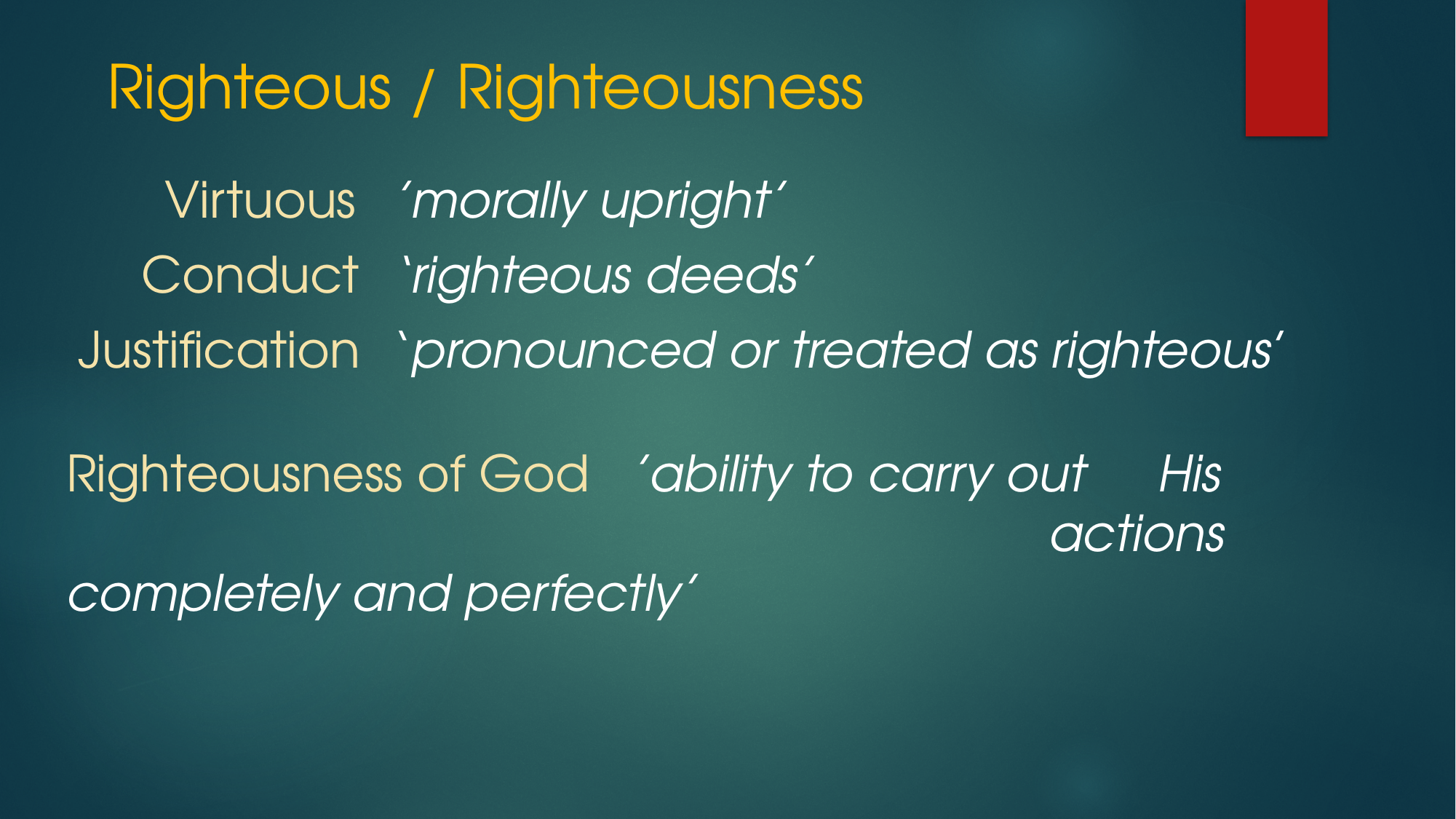

# Righteous / Righteousness
        Virtuous	’morally upright’
      Conduct 	‘righteous deeds’
 Justification 	‘pronounced or treated as righteous’

Righteousness of God   ’ability to carry out 	His										actions completely and perfectly’